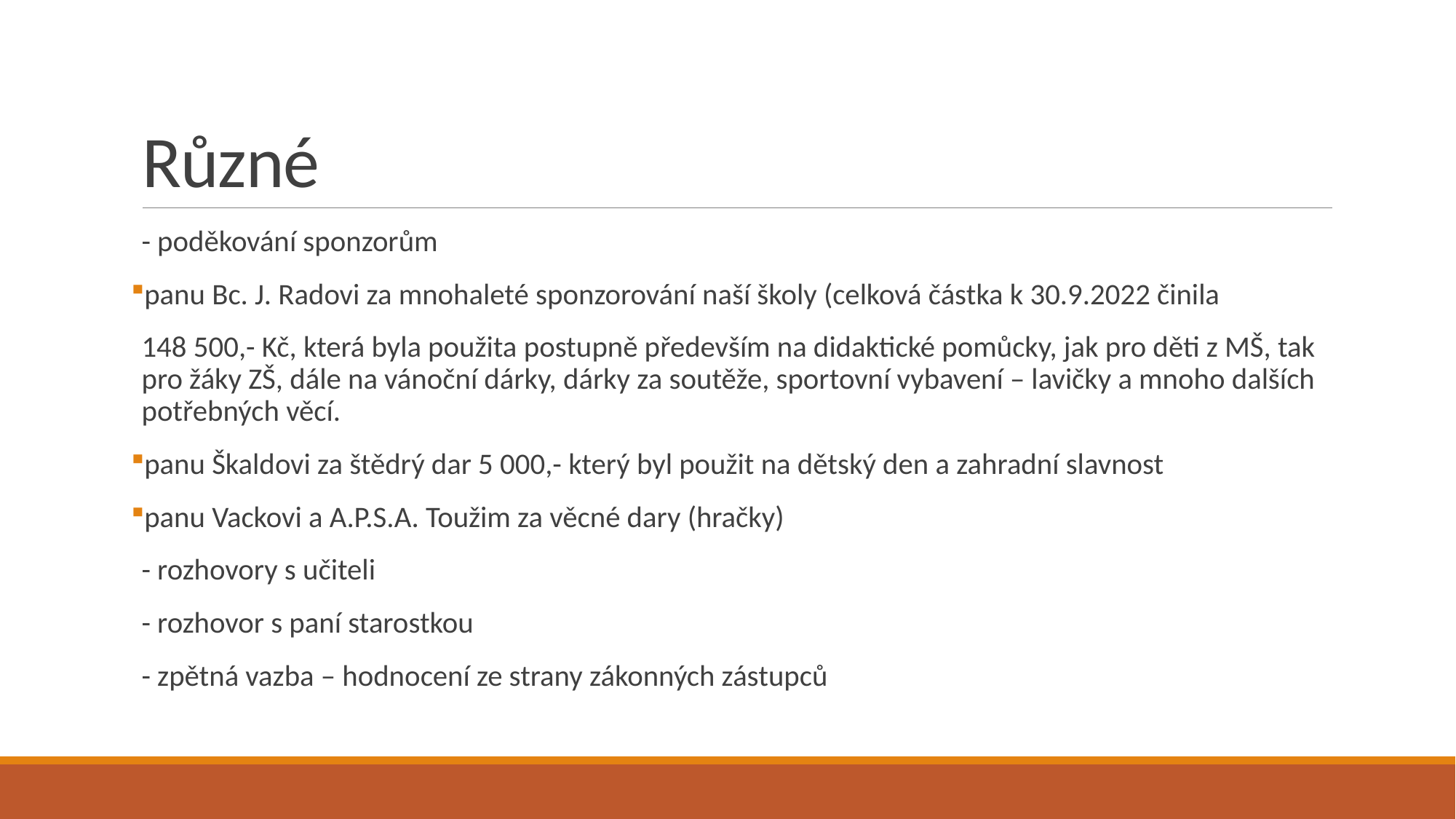

# Různé
- poděkování sponzorům
panu Bc. J. Radovi za mnohaleté sponzorování naší školy (celková částka k 30.9.2022 činila
148 500,- Kč, která byla použita postupně především na didaktické pomůcky, jak pro děti z MŠ, tak pro žáky ZŠ, dále na vánoční dárky, dárky za soutěže, sportovní vybavení – lavičky a mnoho dalších potřebných věcí.
panu Škaldovi za štědrý dar 5 000,- který byl použit na dětský den a zahradní slavnost
panu Vackovi a A.P.S.A. Toužim za věcné dary (hračky)
- rozhovory s učiteli
- rozhovor s paní starostkou
- zpětná vazba – hodnocení ze strany zákonných zástupců